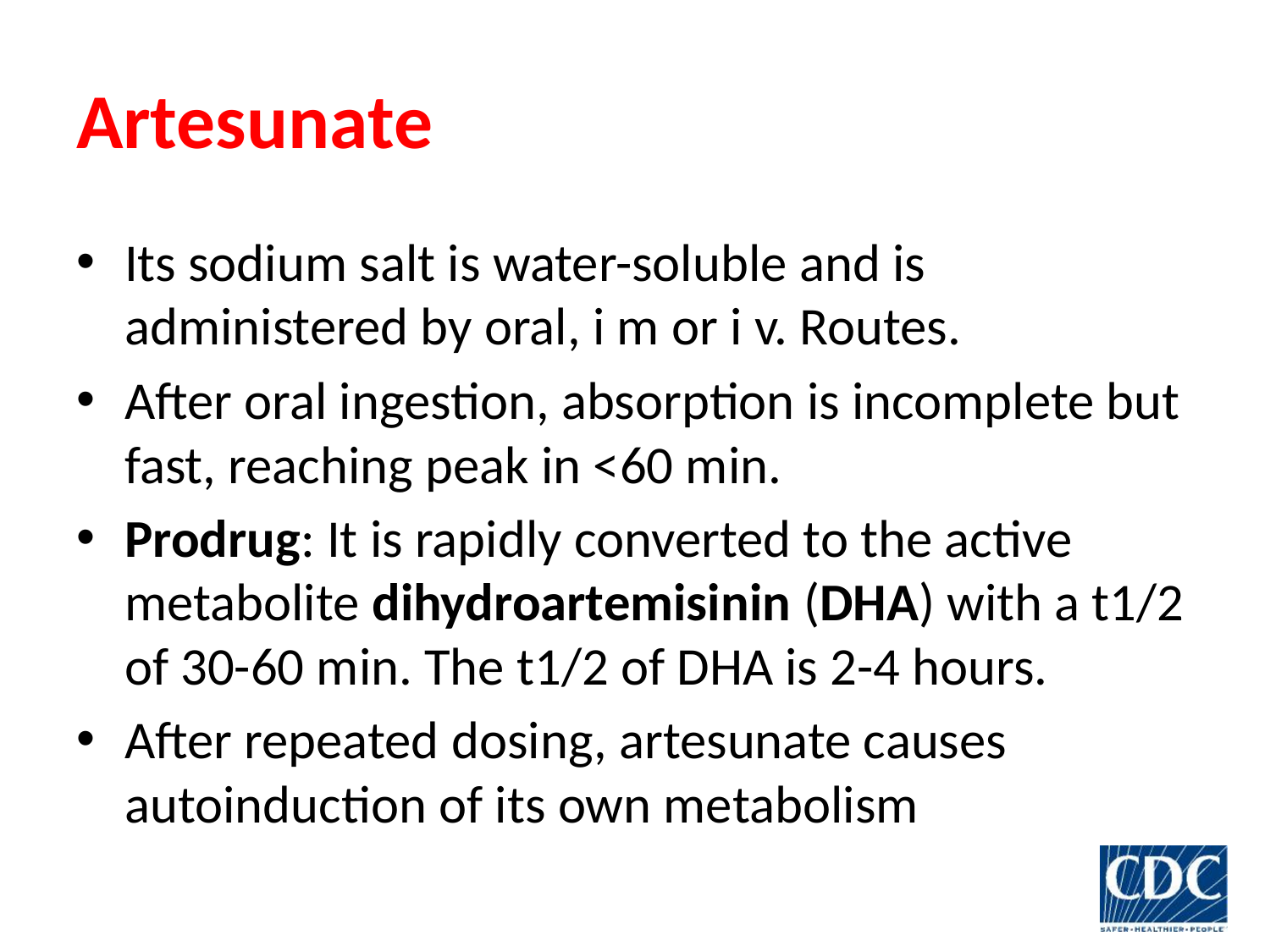

# Artesunate
Its sodium salt is water-soluble and is administered by oral, i m or i v. Routes.
After oral ingestion, absorption is incomplete but fast, reaching peak in <60 min.
Prodrug: It is rapidly converted to the active metabolite dihydroartemisinin (DHA) with a t1/2 of 30-60 min. The t1/2 of DHA is 2-4 hours.
After repeated dosing, artesunate causes autoinduction of its own metabolism